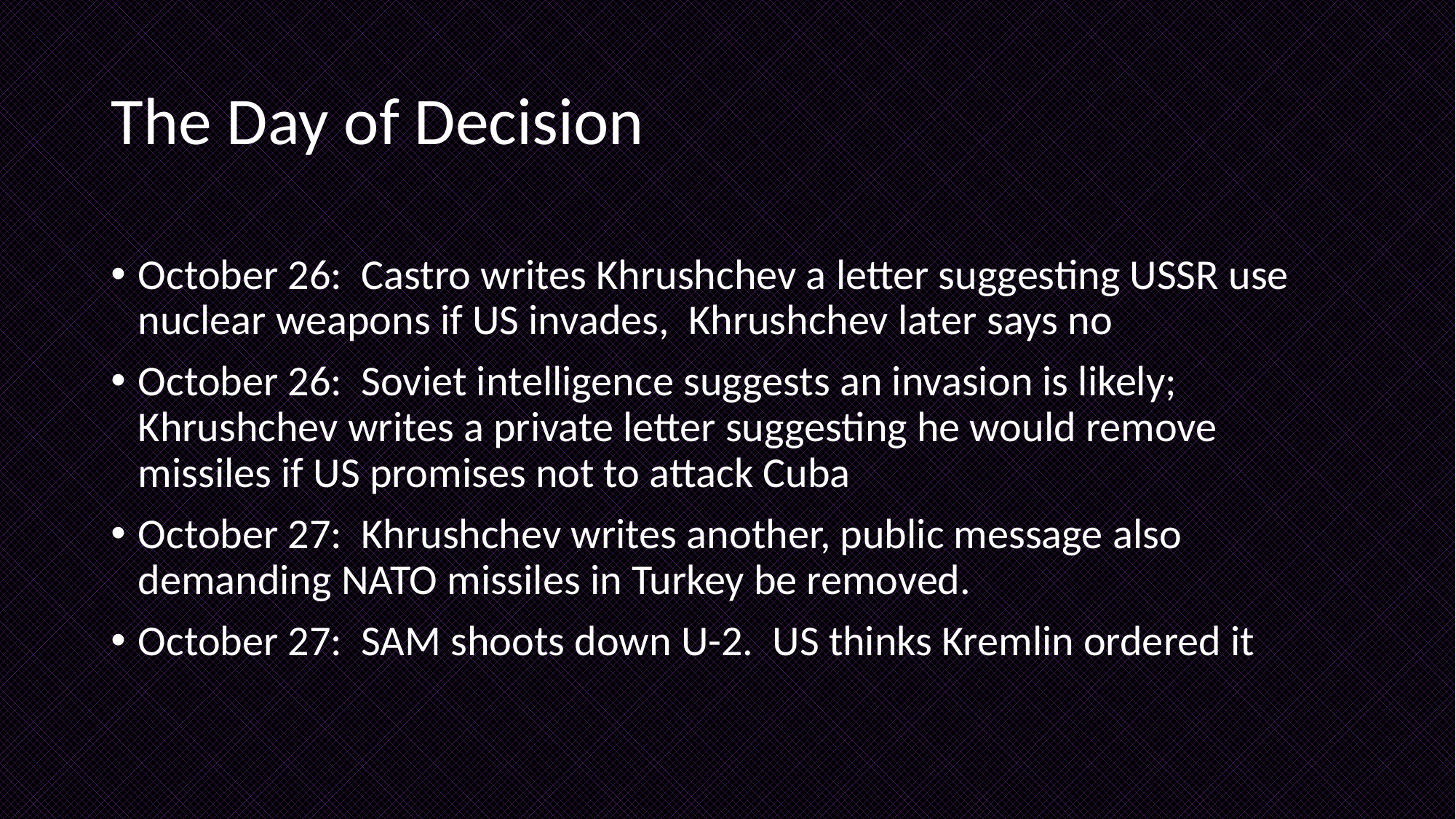

# The Day of Decision
October 26:  Castro writes Khrushchev a letter suggesting USSR use nuclear weapons if US invades,  Khrushchev later says no
October 26:  Soviet intelligence suggests an invasion is likely; Khrushchev writes a private letter suggesting he would remove missiles if US promises not to attack Cuba
October 27:  Khrushchev writes another, public message also demanding NATO missiles in Turkey be removed.
October 27:  SAM shoots down U-2.  US thinks Kremlin ordered it